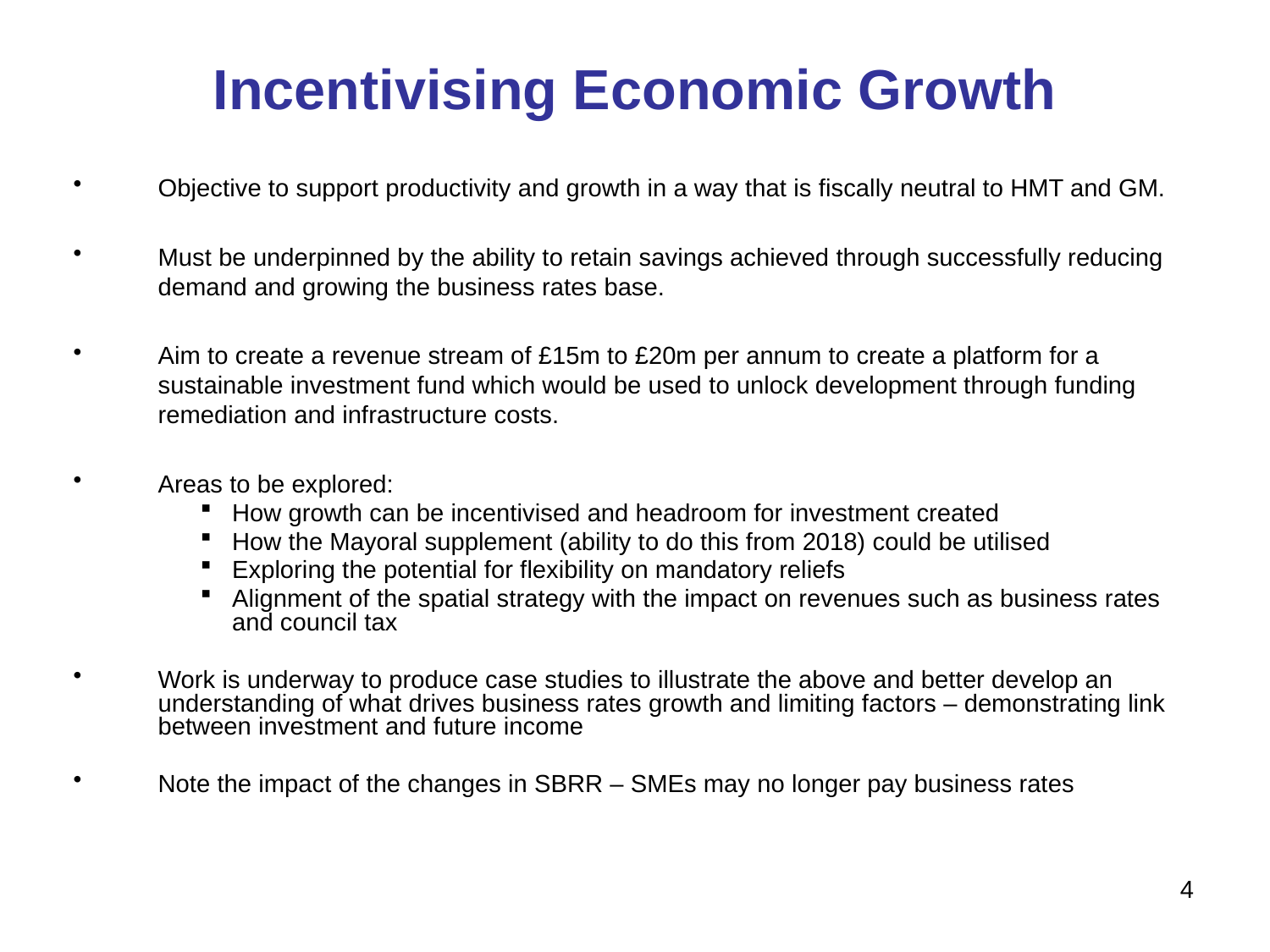

Incentivising Economic Growth
Objective to support productivity and growth in a way that is fiscally neutral to HMT and GM.

Must be underpinned by the ability to retain savings achieved through successfully reducing demand and growing the business rates base.

Aim to create a revenue stream of £15m to £20m per annum to create a platform for a sustainable investment fund which would be used to unlock development through funding remediation and infrastructure costs.

Areas to be explored:
How growth can be incentivised and headroom for investment created
How the Mayoral supplement (ability to do this from 2018) could be utilised
Exploring the potential for flexibility on mandatory reliefs
Alignment of the spatial strategy with the impact on revenues such as business rates and council tax

Work is underway to produce case studies to illustrate the above and better develop an understanding of what drives business rates growth and limiting factors – demonstrating link between investment and future income

Note the impact of the changes in SBRR – SMEs may no longer pay business rates
4